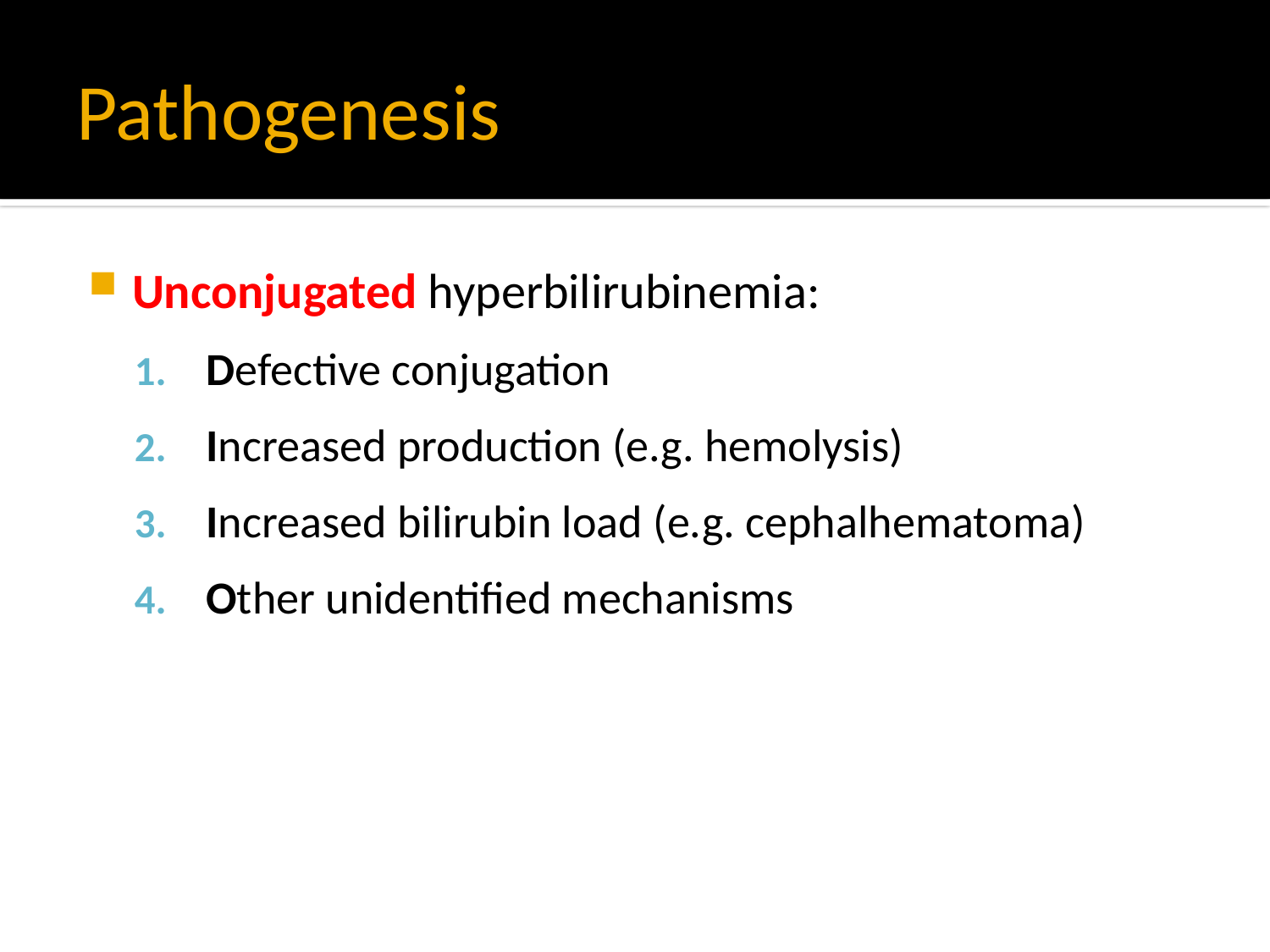

# Pathogenesis

Unconjugated hyperbilirubinemia:
Defective conjugation
Increased production (e.g. hemolysis)
Increased bilirubin load (e.g. cephalhematoma)
Other unidentified mechanisms